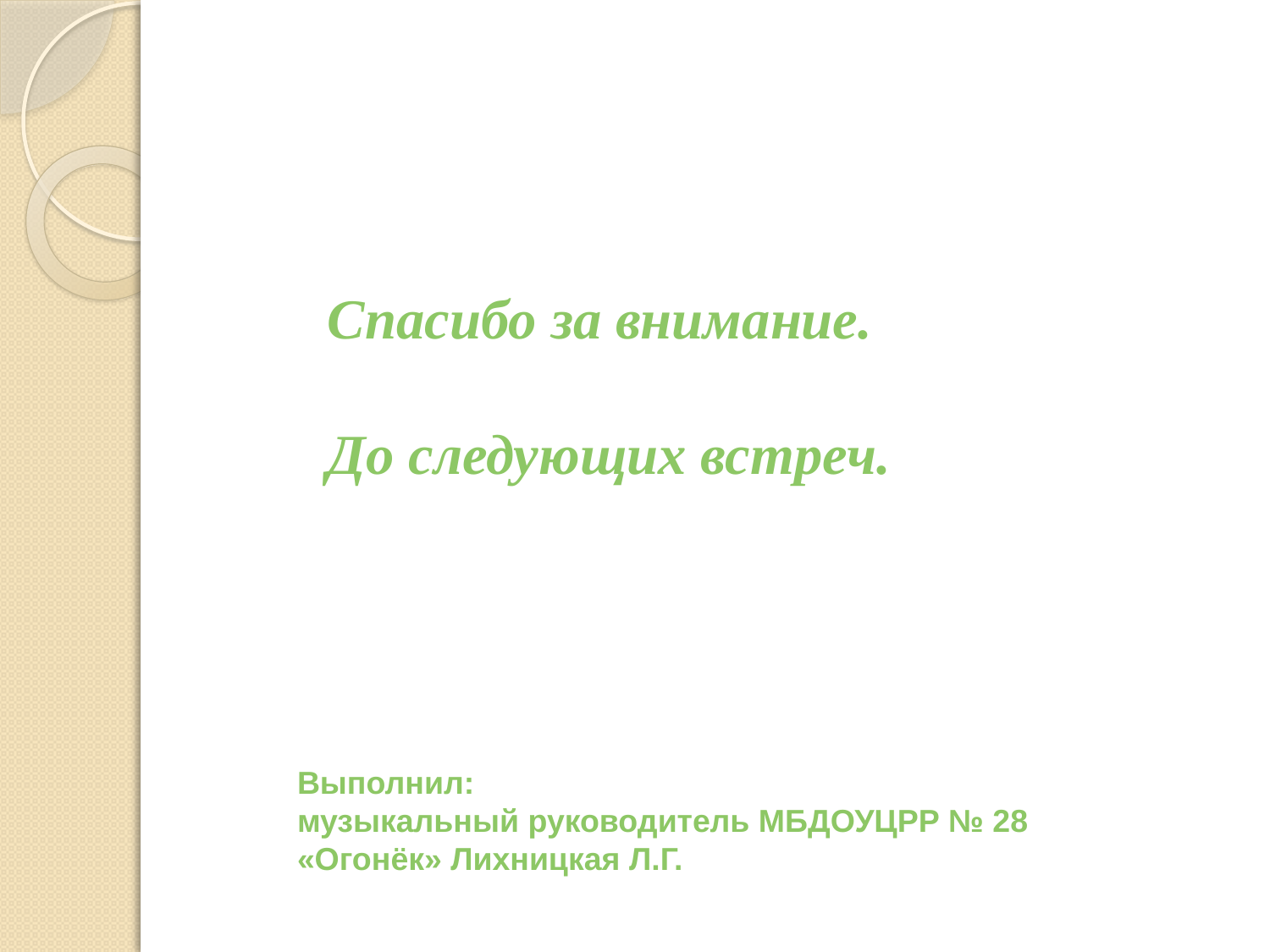

Спасибо за внимание.

До следующих встреч.
Выполнил:
музыкальный руководитель МБДОУЦРР № 28 «Огонёк» Лихницкая Л.Г.